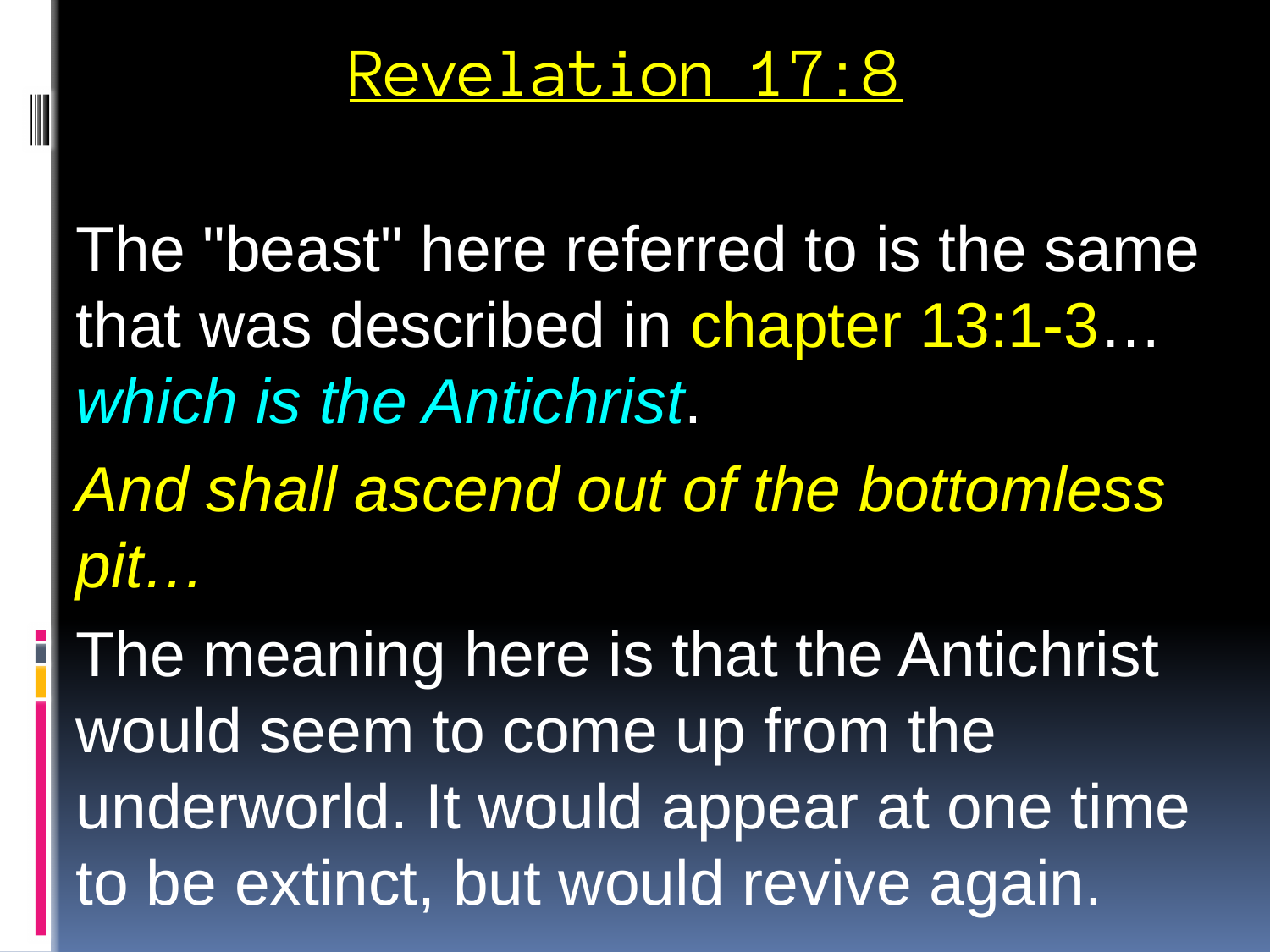

# Revelation 17:8
The "beast" here referred to is the same that was described in chapter 13:1-3… which is the Antichrist.
And shall ascend out of the bottomless pit…
The meaning here is that the Antichrist would seem to come up from the underworld. It would appear at one time to be extinct, but would revive again.